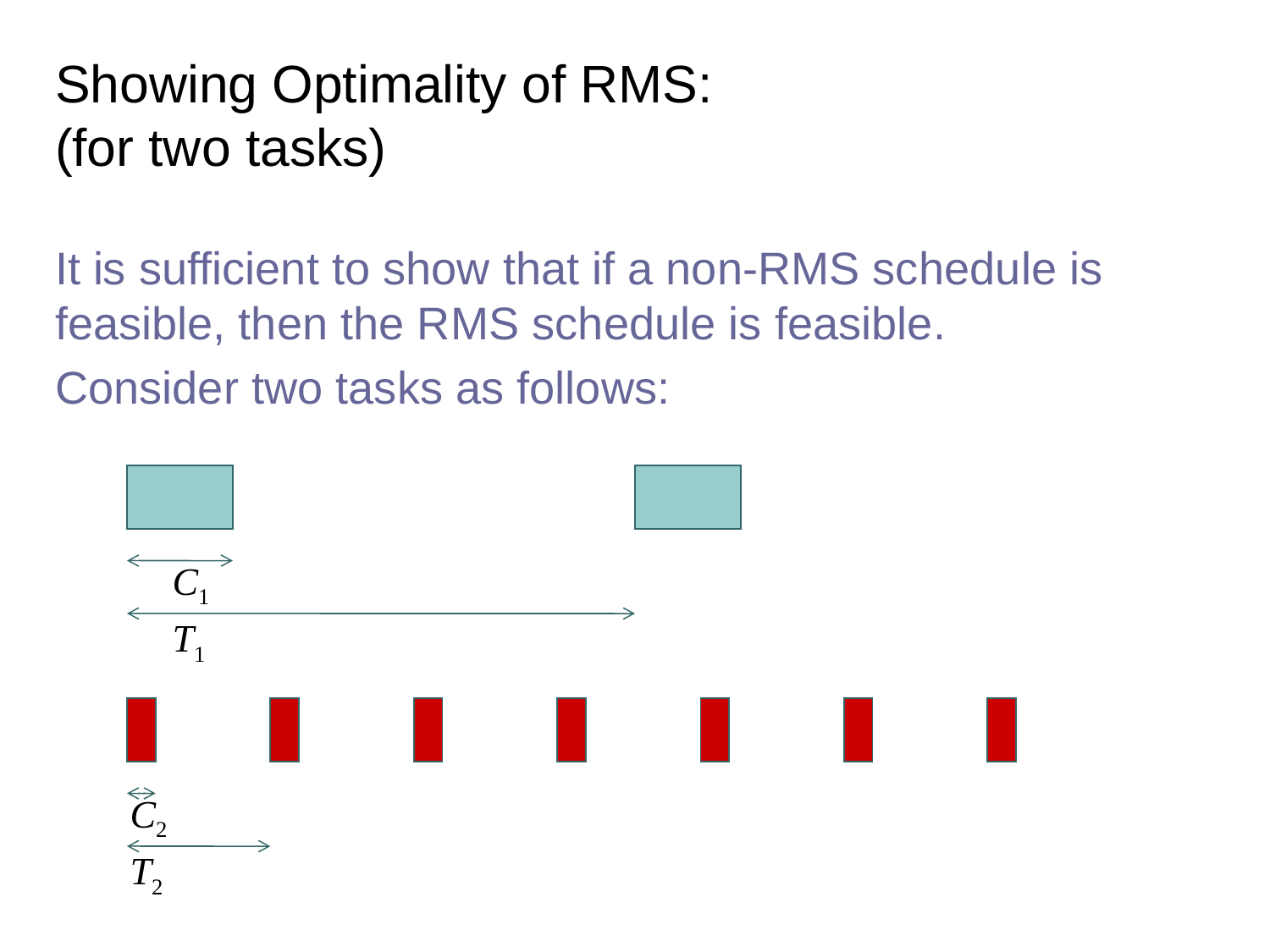

# Showing Optimality of RMS: (for two tasks)
It is sufficient to show that if a non-RMS schedule is feasible, then the RMS schedule is feasible.
Consider two tasks as follows:

C1

T1

C2

T2